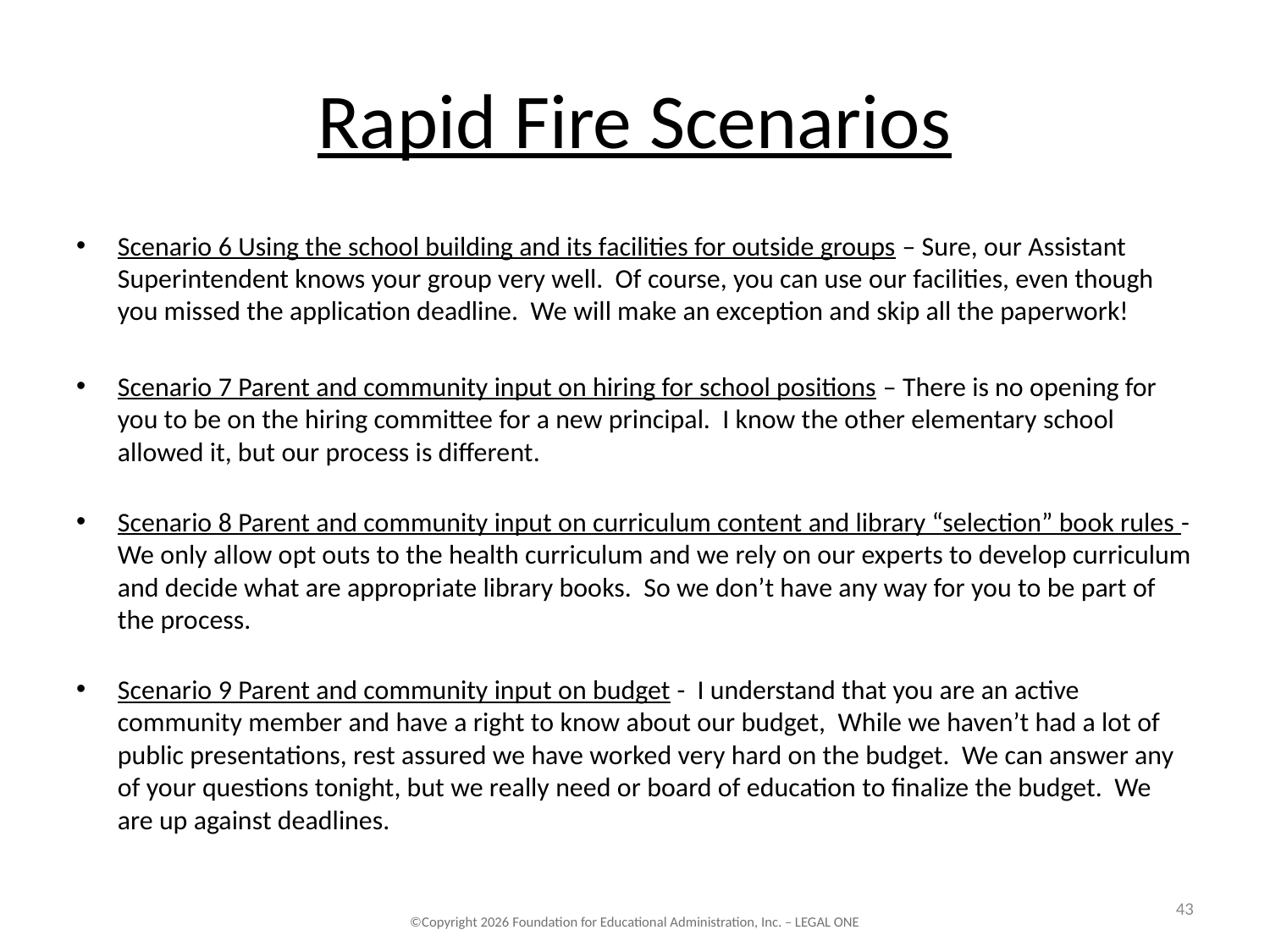

# Rapid Fire Scenarios
Scenario 6 Using the school building and its facilities for outside groups – Sure, our Assistant Superintendent knows your group very well.  Of course, you can use our facilities, even though you missed the application deadline.  We will make an exception and skip all the paperwork!

Scenario 7 Parent and community input on hiring for school positions – There is no opening for you to be on the hiring committee for a new principal.  I know the other elementary school allowed it, but our process is different.
Scenario 8 Parent and community input on curriculum content and library “selection” book rules - We only allow opt outs to the health curriculum and we rely on our experts to develop curriculum and decide what are appropriate library books.  So we don’t have any way for you to be part of the process.
Scenario 9 Parent and community input on budget -  I understand that you are an active community member and have a right to know about our budget,  While we haven’t had a lot of public presentations, rest assured we have worked very hard on the budget.  We can answer any of your questions tonight, but we really need or board of education to finalize the budget.  We are up against deadlines.

43